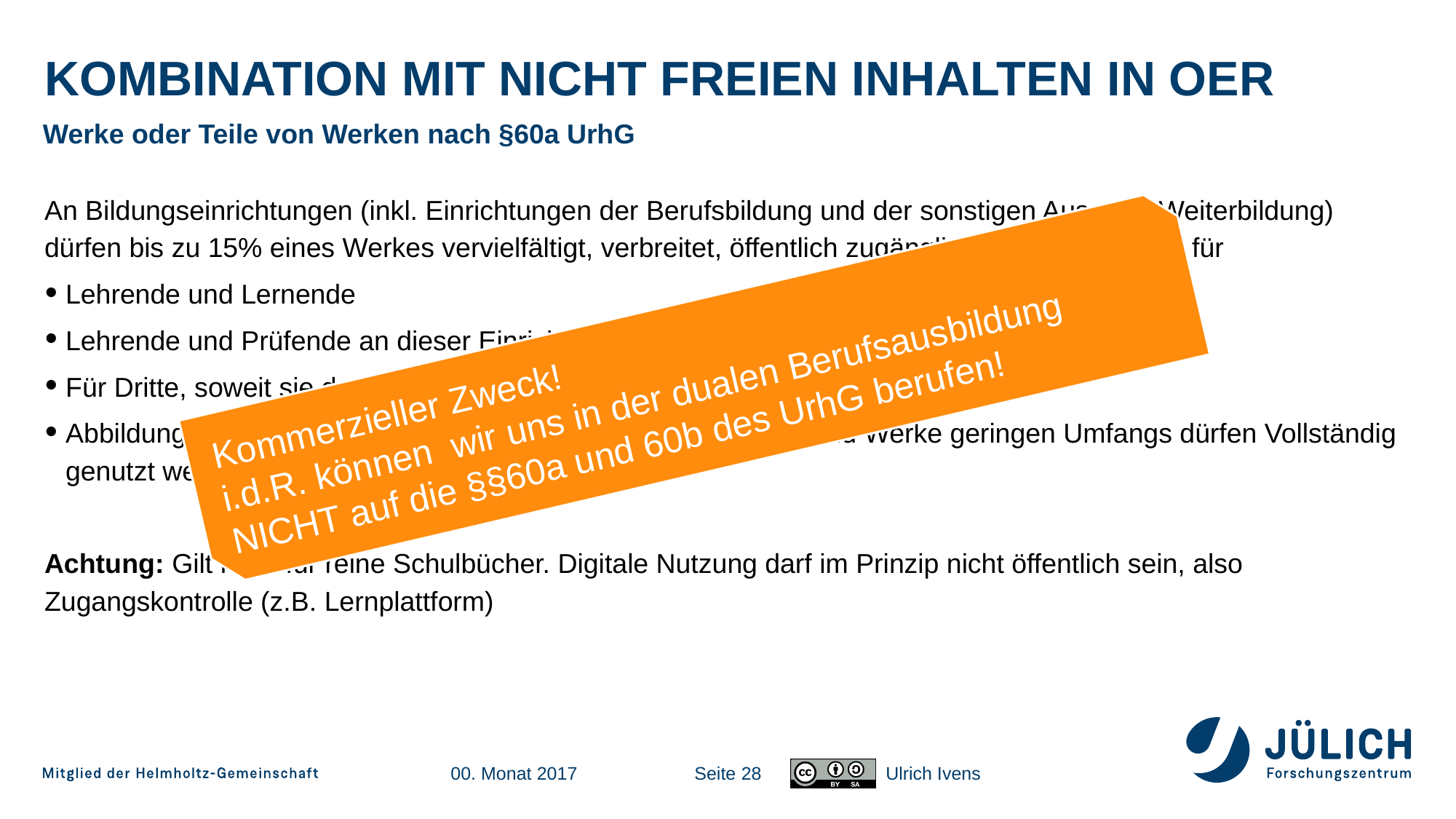

# Kombination mit nicht freien Inhalten in OER
Werke oder Teile von Werken nach §60a UrhG
An Bildungseinrichtungen (inkl. Einrichtungen der Berufsbildung und der sonstigen Aus- und Weiterbildung) dürfen bis zu 15% eines Werkes vervielfältigt, verbreitet, öffentlich zugänglich gemacht werden für
Lehrende und Lernende
Lehrende und Prüfende an dieser Einrichtung
Für Dritte, soweit sie dort lernen
Abbildungen, einzelne Beiträge aus derselben Fachzeitschrift und Werke geringen Umfangs dürfen Vollständig genutzt werden.

Achtung: Gilt nicht für reine Schulbücher. Digitale Nutzung darf im Prinzip nicht öffentlich sein, also Zugangskontrolle (z.B. Lernplattform)

Kommerzieller Zweck!
i.d.R. können  wir uns in der dualen Berufsausbildung NICHT auf die §§60a und 60b des UrhG berufen!
00. Monat 2017
Seite 28